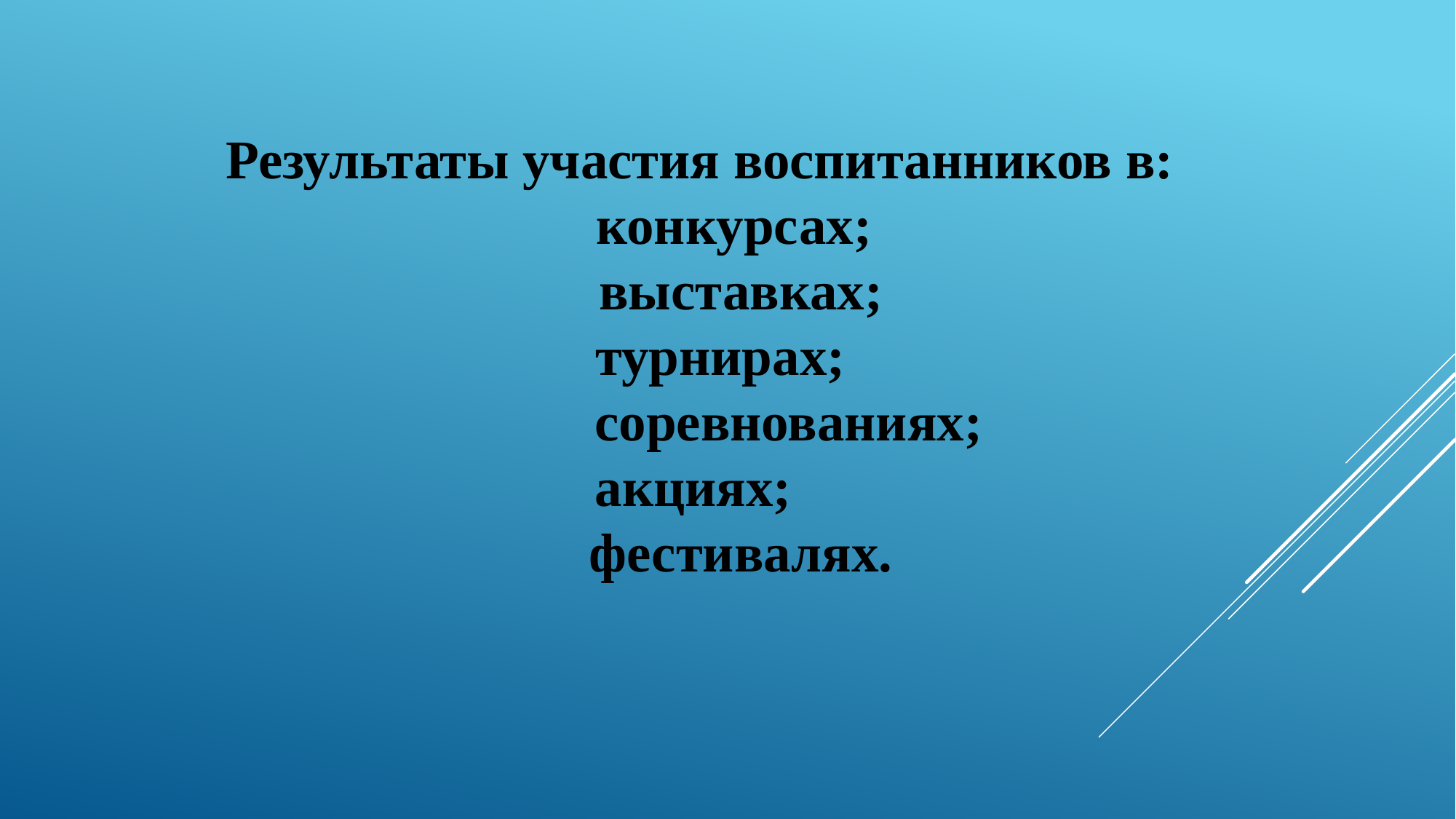

Результаты участия воспитанников в:
      конкурсах;
       выставках;
    турнирах;
              соревнованиях;
акциях;
       фестивалях.